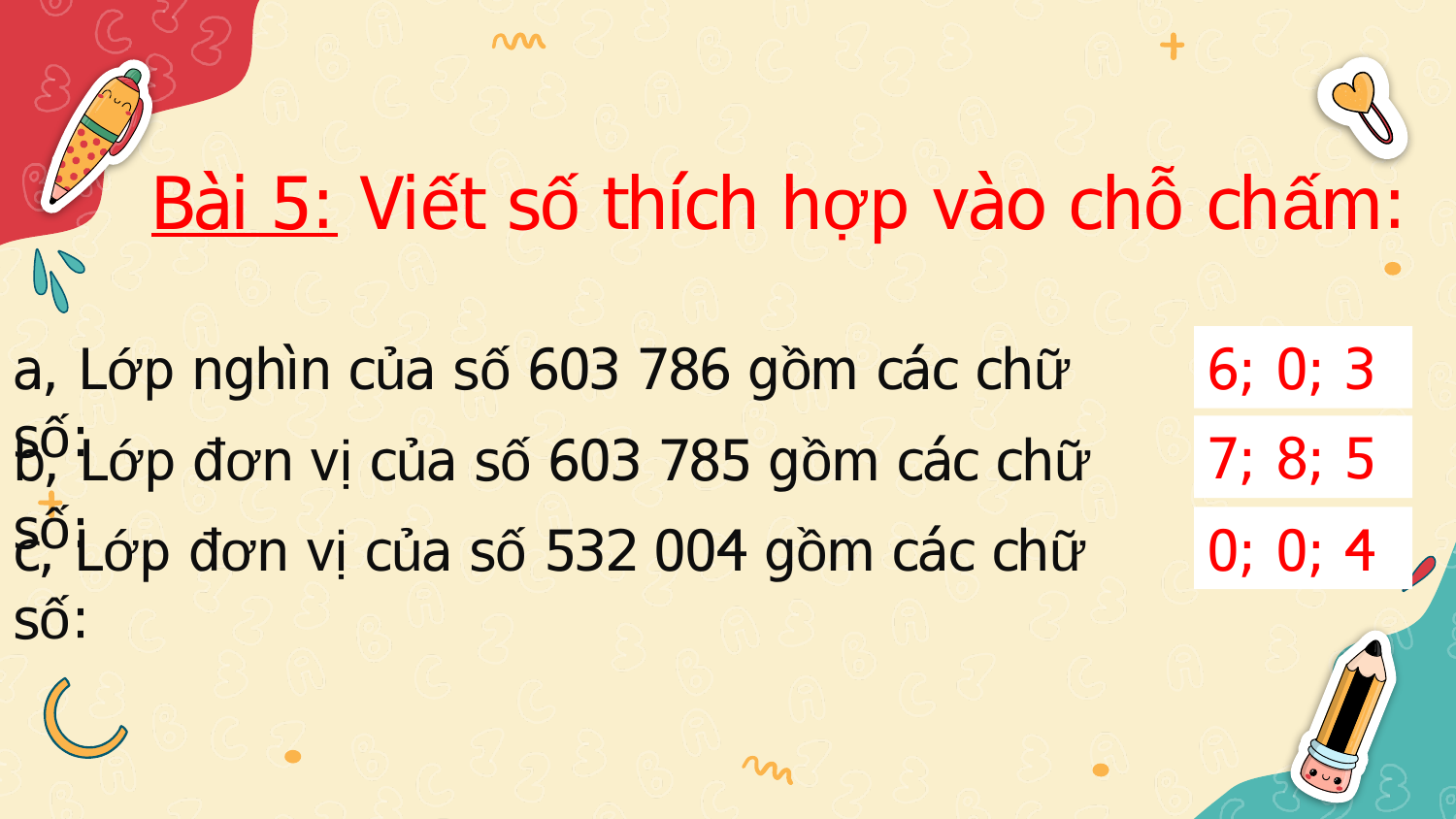

Bài 5: Viết số thích hợp vào chỗ chấm:

a, Lớp nghìn của số 603 786 gồm các chữ số:
6; 0; 3
7; 8; 5
b, Lớp đơn vị của số 603 785 gồm các chữ số:
0; 0; 4
c, Lớp đơn vị của số 532 004 gồm các chữ số: